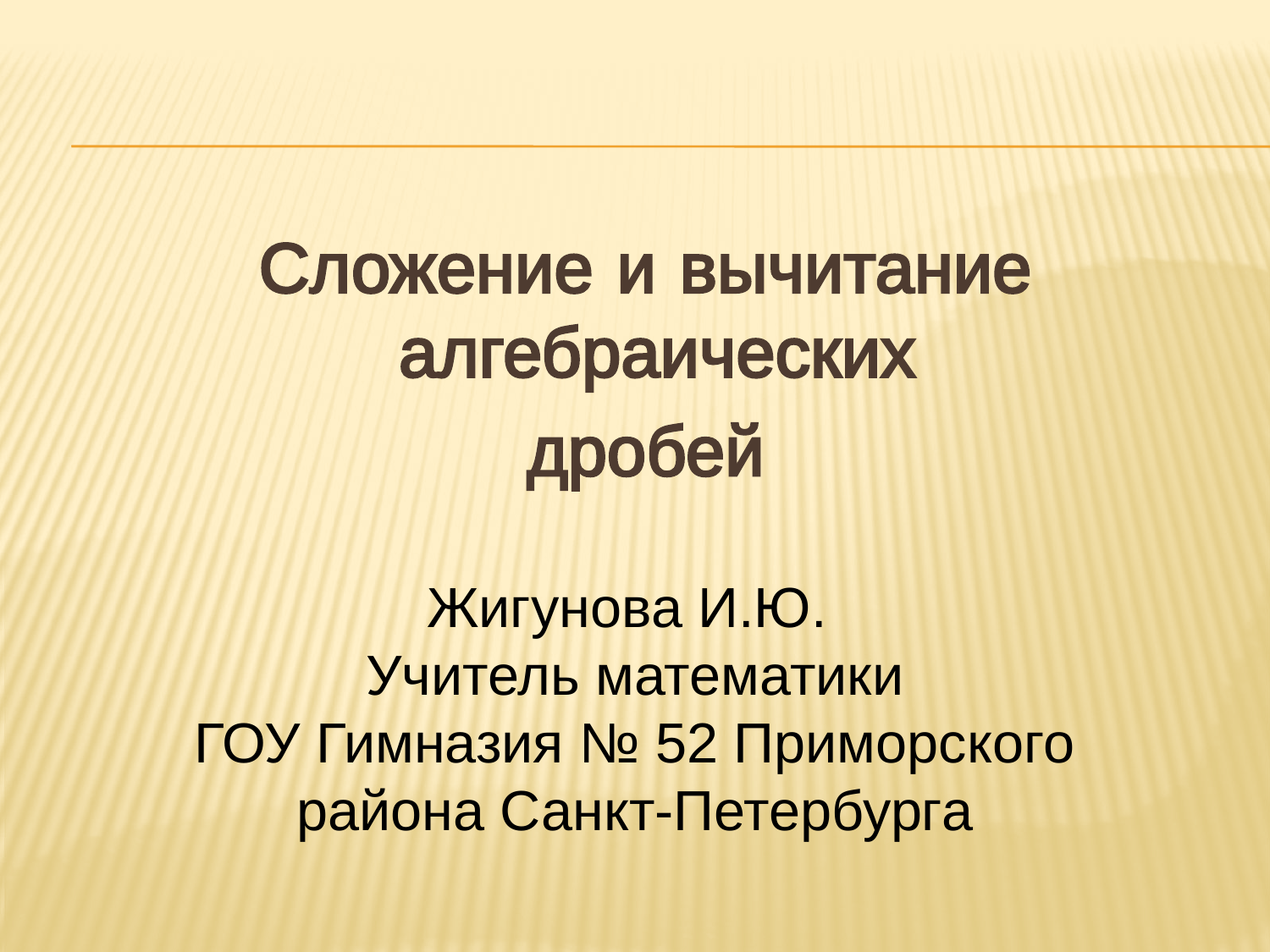

Сложение и вычитание алгебраических
дробей

Жигунова И.Ю.
Учитель математики
ГОУ Гимназия № 52 Приморского района Санкт-Петербурга